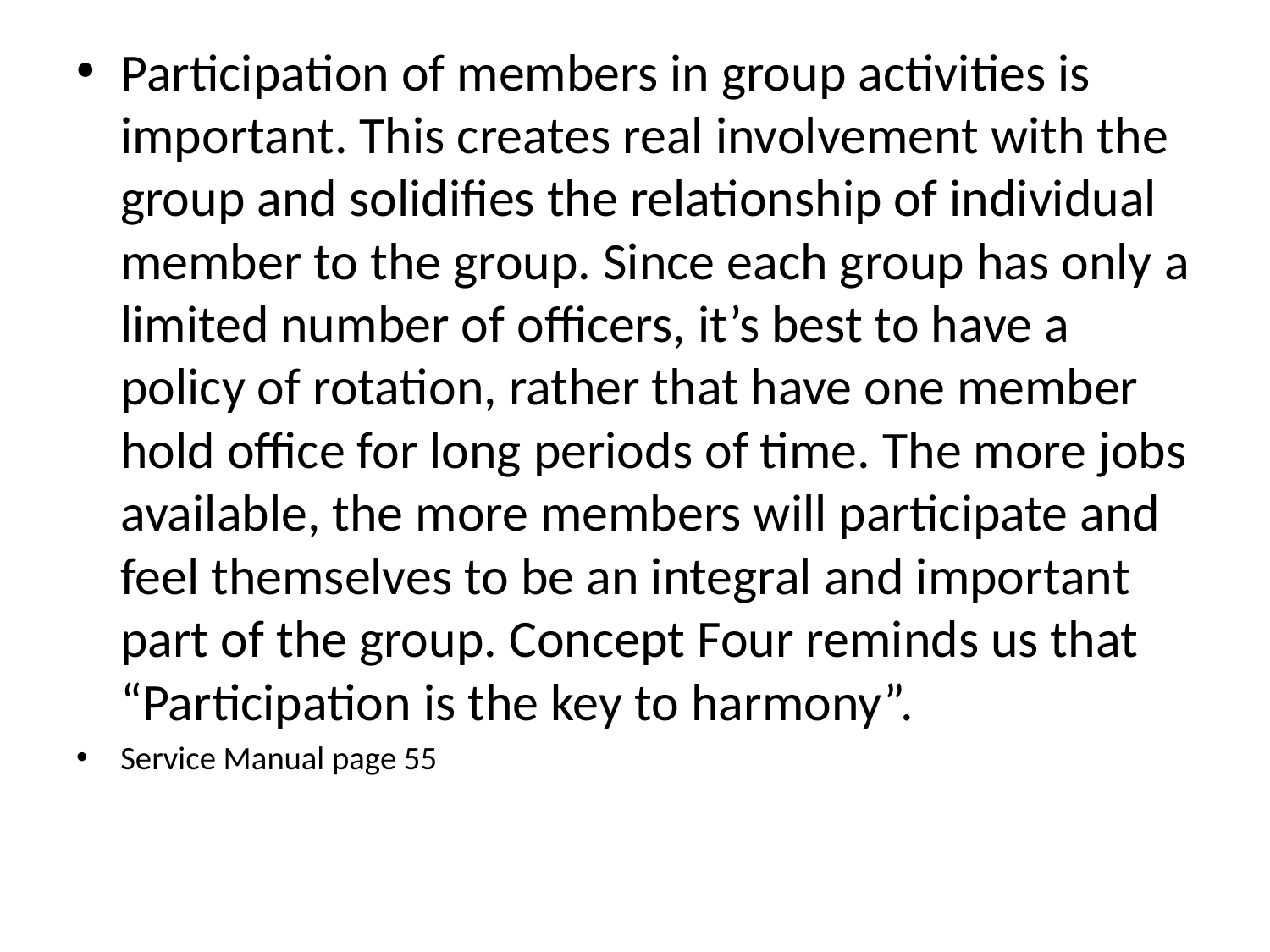

#
Participation of members in group activities is important. This creates real involvement with the group and solidifies the relationship of individual member to the group. Since each group has only a limited number of officers, it’s best to have a policy of rotation, rather that have one member hold office for long periods of time. The more jobs available, the more members will participate and feel themselves to be an integral and important part of the group. Concept Four reminds us that “Participation is the key to harmony”.
Service Manual page 55